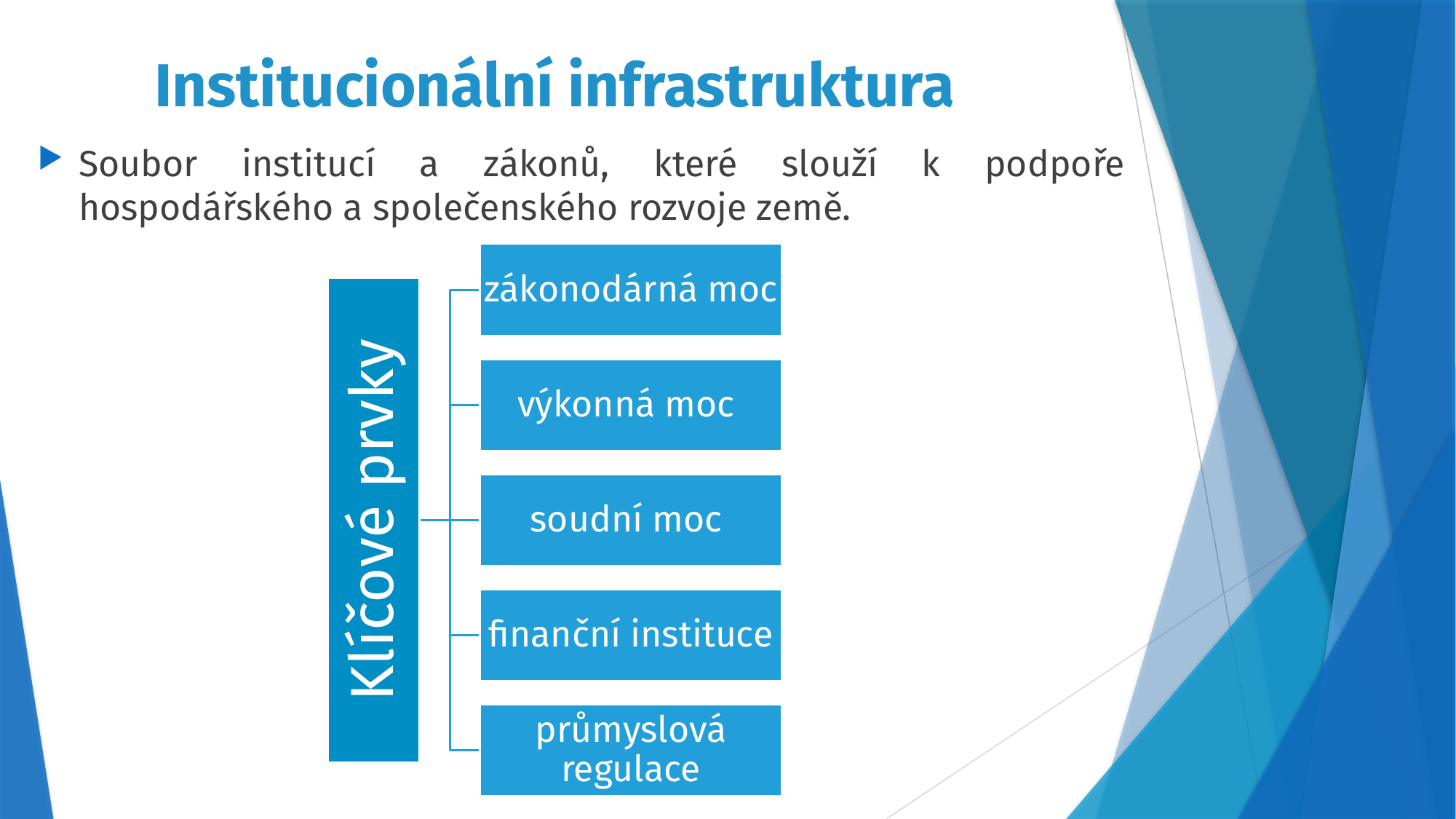

# Institucionální infrastruktura
Soubor institucí a zákonů, které slouží k podpoře hospodářského a společenského rozvoje země.

Klíčové prvky
zákonodárná moc
výkonná moc
soudní moc
finanční instituce
průmyslová regulace